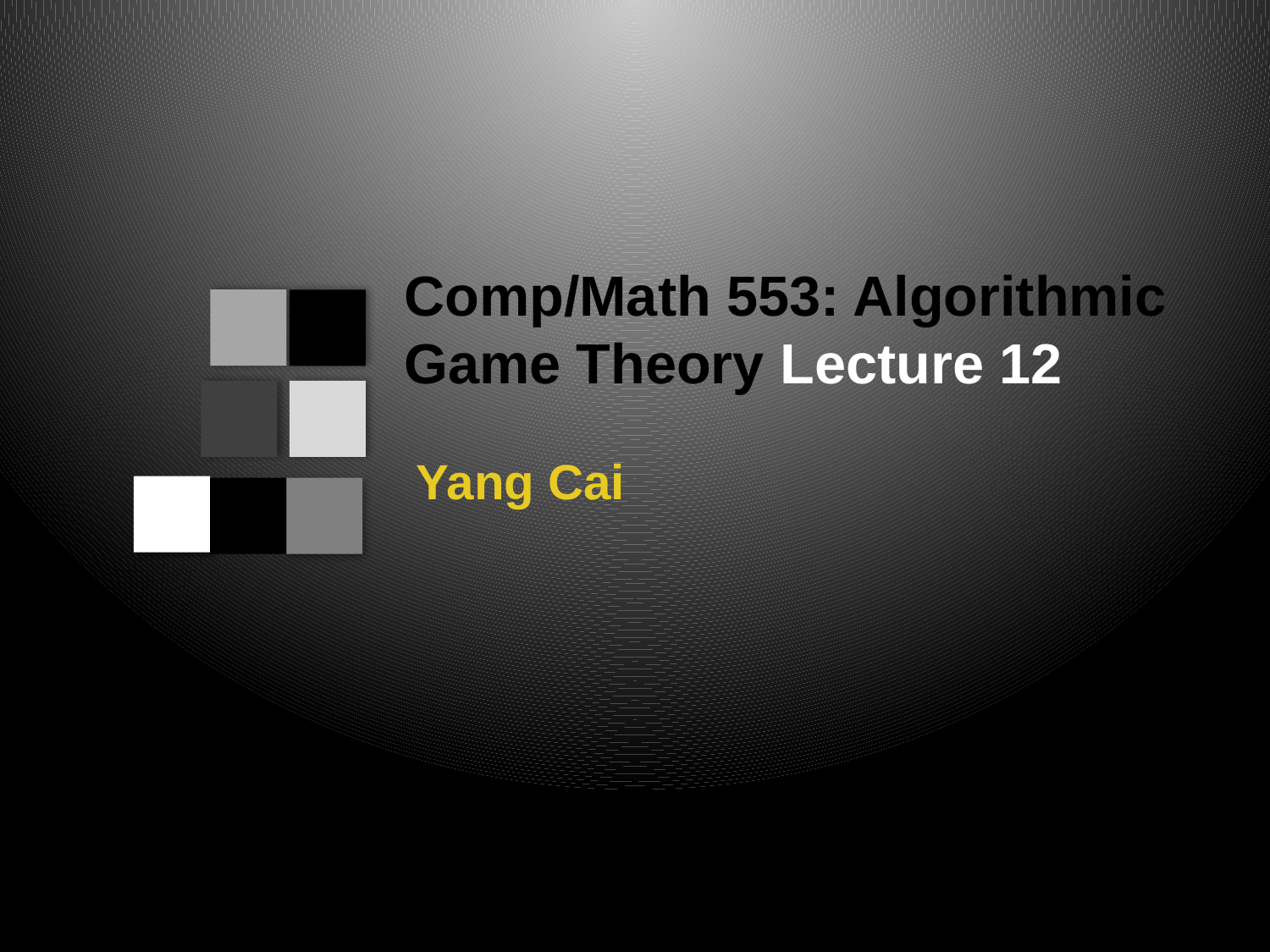

Comp/Math 553: Algorithmic Game Theory Lecture 12
Yang Cai